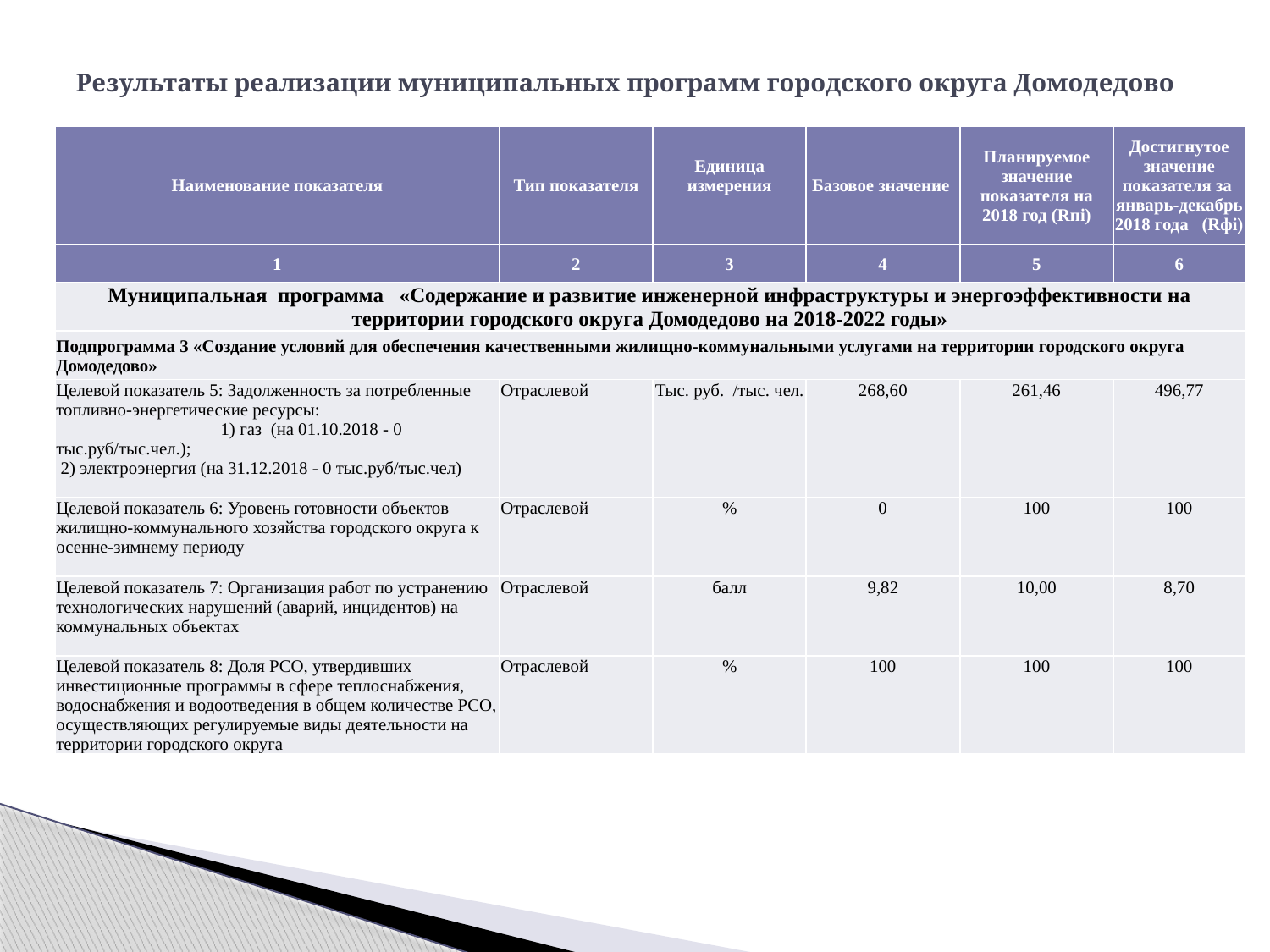

# Результаты реализации муниципальных программ городского округа Домодедово
| Наименование показателя | Тип показателя | Единица измерения | Базовое значение | Планируемое значение показателя на 2018 год (Rпi) | Достигнутое значение показателя за январь-декабрь 2018 года (Rфi) |
| --- | --- | --- | --- | --- | --- |
| 1 | 2 | 3 | 4 | 5 | 6 |
| Муниципальная программа «Содержание и развитие инженерной инфраструктуры и энергоэффективности на территории городского округа Домодедово на 2018-2022 годы» |  |  |  |  |  |
| Подпрограмма 3 «Создание условий для обеспечения качественными жилищно-коммунальными услугами на территории городского округа Домодедово» |  |  |  |  |  |
| Целевой показатель 5: Задолженность за потребленные топливно-энергетические ресурсы: 1) газ (на 01.10.2018 - 0 тыс.руб/тыс.чел.); 2) электроэнергия (на 31.12.2018 - 0 тыс.руб/тыс.чел) | Отраслевой | Тыс. руб. /тыс. чел. | 268,60 | 261,46 | 496,77 |
| Целевой показатель 6: Уровень готовности объектов жилищно-коммунального хозяйства городского округа к осенне-зимнему периоду | Отраслевой | % | 0 | 100 | 100 |
| Целевой показатель 7: Организация работ по устранению технологических нарушений (аварий, инцидентов) на коммунальных объектах | Отраслевой | балл | 9,82 | 10,00 | 8,70 |
| Целевой показатель 8: Доля РСО, утвердивших инвестиционные программы в сфере теплоснабжения, водоснабжения и водоотведения в общем количестве РСО, осуществляющих регулируемые виды деятельности на территории городского округа | Отраслевой | % | 100 | 100 | 100 |